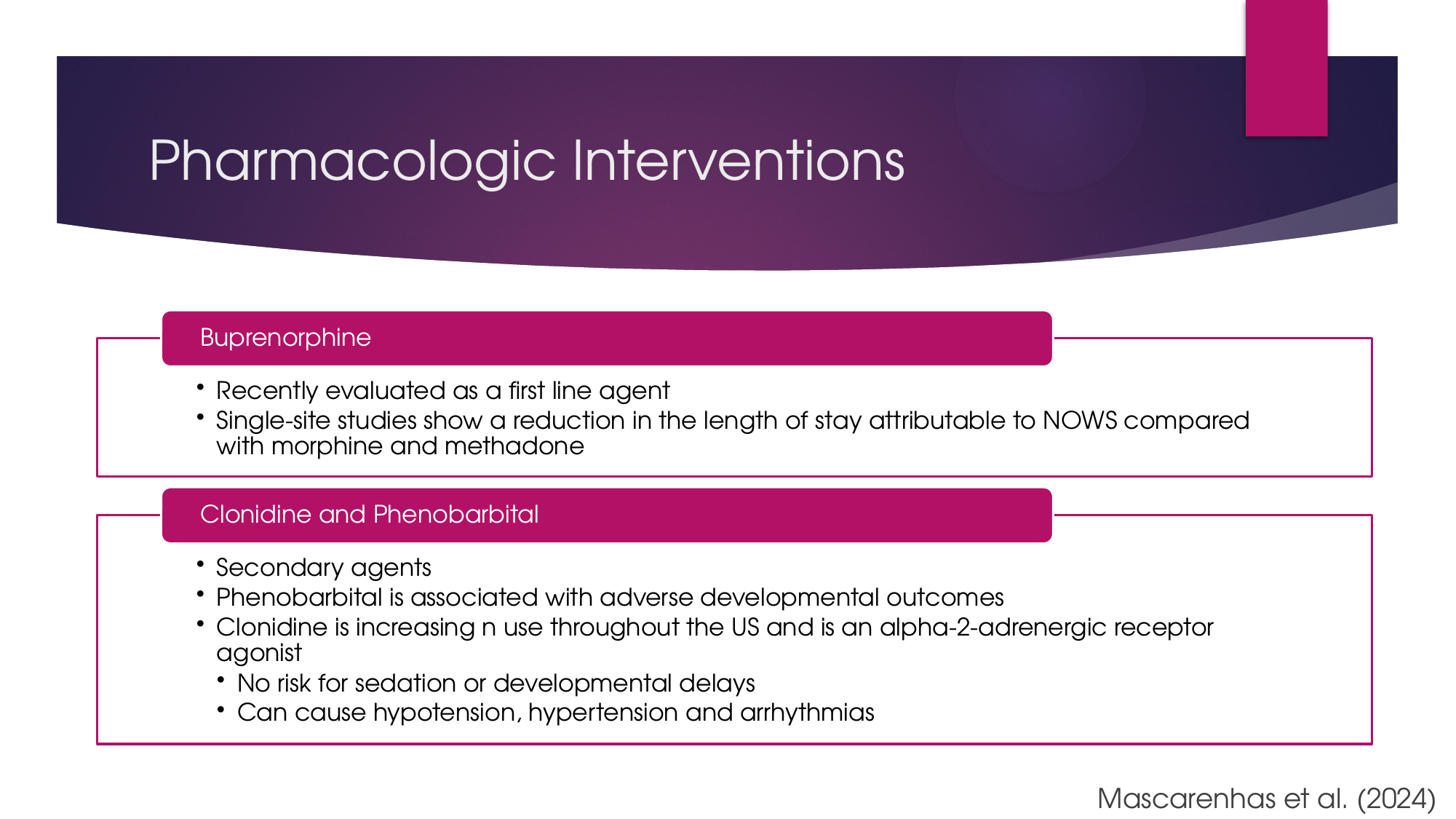

# Pharmacologic Interventions
Recently evaluated as a first line agent
Single-site studies show a reduction in the length of stay attributable to NOWS compared with morphine and methadone
Buprenorphine
Secondary agents
Phenobarbital is associated with adverse developmental outcomes
Clonidine is increasing n use throughout the US and is an alpha-2-adrenergic receptor agonist
No risk for sedation or developmental delays
Can cause hypotension, hypertension and arrhythmias
Clonidine and Phenobarbital
Mascarenhas et al. (2024)